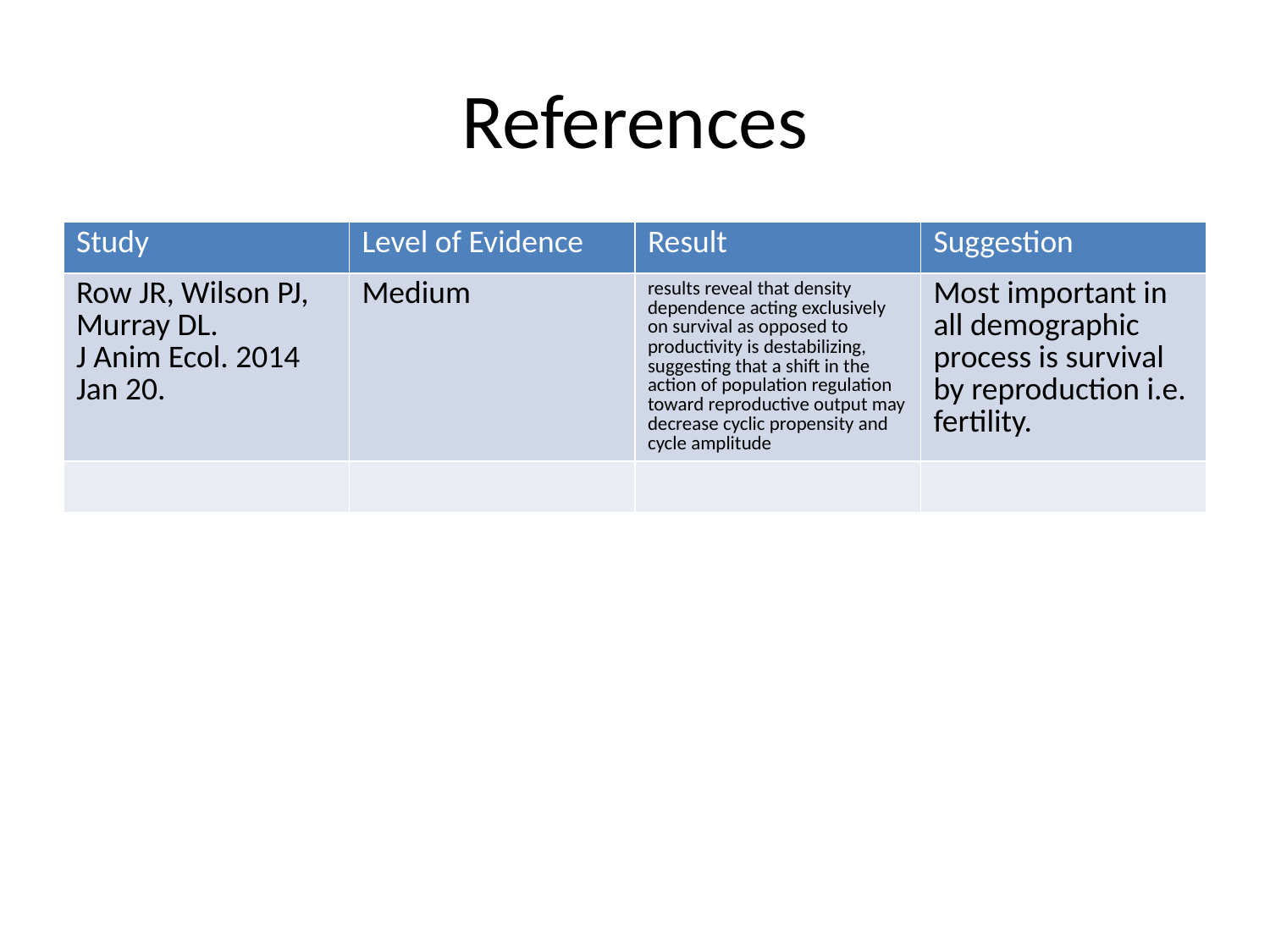

# References
| Study | Level of Evidence | Result | Suggestion |
| --- | --- | --- | --- |
| Row JR, Wilson PJ, Murray DL. J Anim Ecol. 2014 Jan 20. | Medium | results reveal that density dependence acting exclusively on survival as opposed to productivity is destabilizing, suggesting that a shift in the action of population regulation toward reproductive output may decrease cyclic propensity and cycle amplitude | Most important in all demographic process is survival by reproduction i.e. fertility. |
|  |  |  |  |